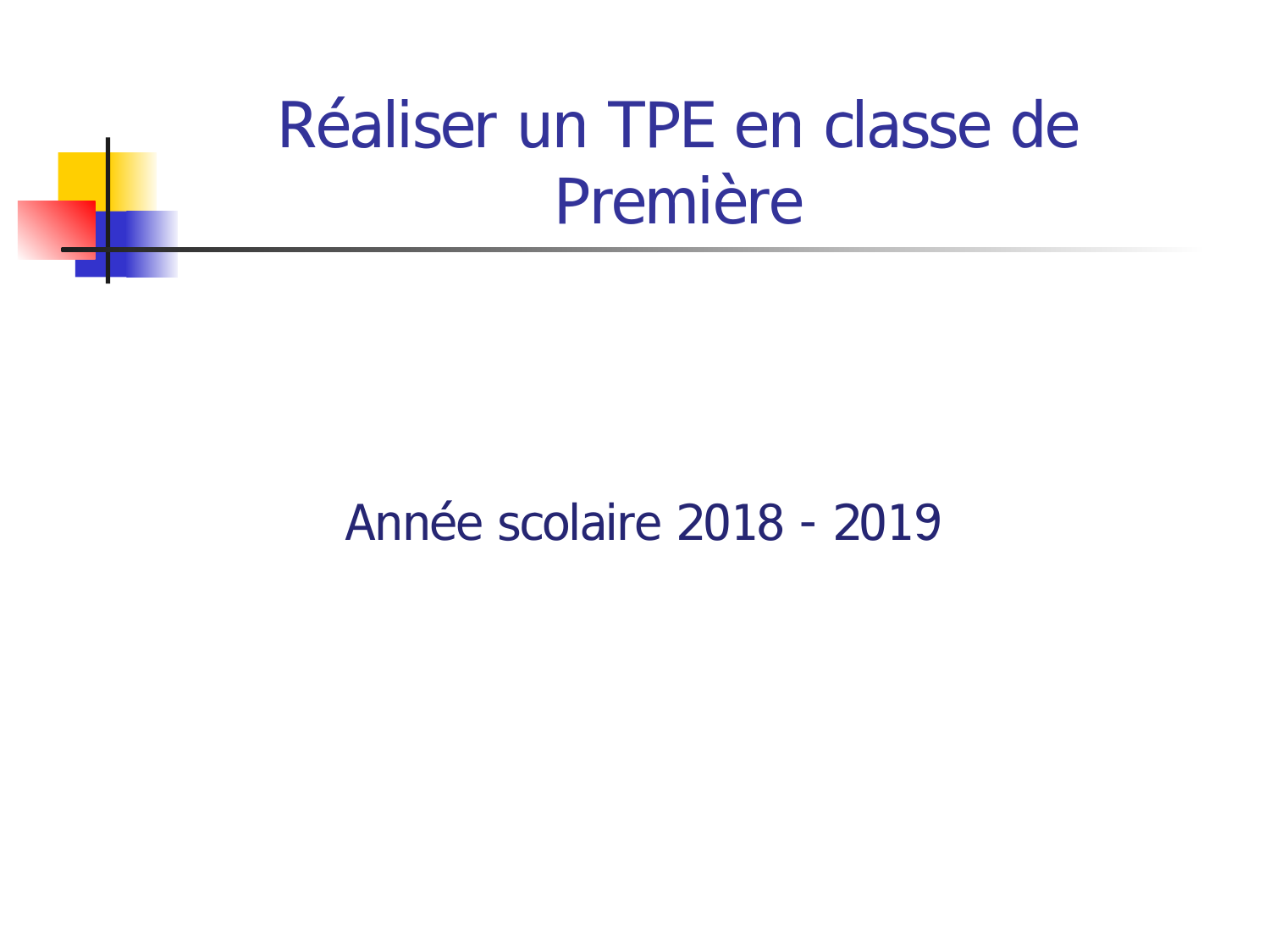

# Réaliser un TPE en classe de Première

Année scolaire 2018 - 2019